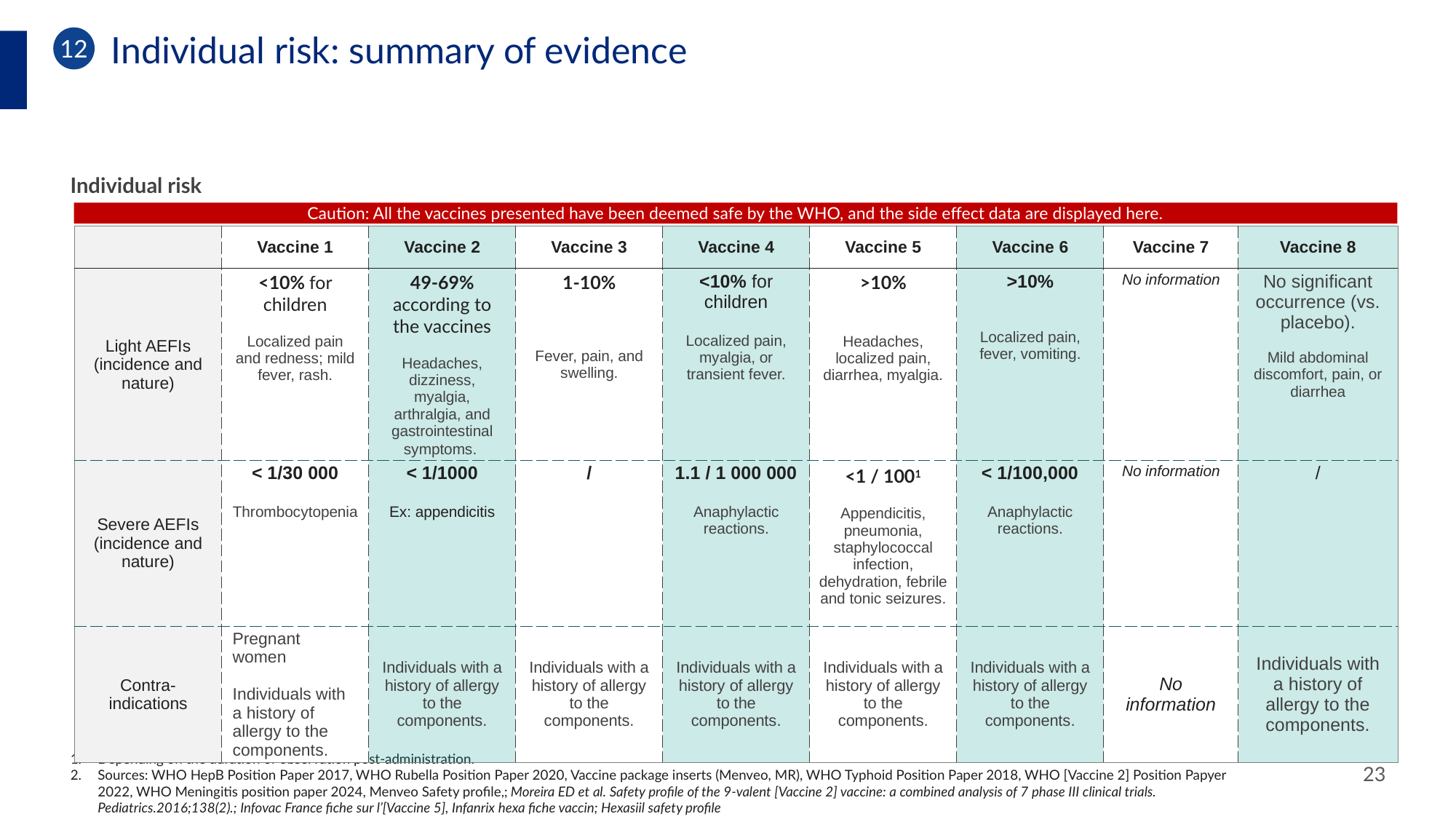

Individual risk: summary of evidence
12

Individual risk
Caution: All the vaccines presented have been deemed safe by the WHO, and the side effect data are displayed here.
|  | Vaccine 1 | Vaccine 2 | Vaccine 3 | Vaccine 4 | Vaccine 5 | Vaccine 6 | Vaccine 7 | Vaccine 8 |
| --- | --- | --- | --- | --- | --- | --- | --- | --- |
| Light AEFIs (incidence and nature) | <10% for children Localized pain and redness; mild fever, rash. | 49-69% according to the vaccines Headaches, dizziness, myalgia, arthralgia, and gastrointestinal symptoms. | 1-10% Fever, pain, and swelling. | <10% for children Localized pain, myalgia, or transient fever. | >10% Headaches, localized pain, diarrhea, myalgia. | >10% Localized pain, fever, vomiting. | No information | No significant occurrence (vs. placebo). Mild abdominal discomfort, pain, or diarrhea |
| Severe AEFIs (incidence and nature) | < 1/30 000 Thrombocytopenia | < 1/1000 Ex: appendicitis | / | 1.1 / 1 000 000 Anaphylactic reactions. | <1 / 1001 Appendicitis, pneumonia, staphylococcal infection, dehydration, febrile and tonic seizures. | < 1/100,000 Anaphylactic reactions. | No information | / |
| Contra-indications | Pregnant women Individuals with a history of allergy to the components. | Individuals with a history of allergy to the components. | Individuals with a history of allergy to the components. | Individuals with a history of allergy to the components. | Individuals with a history of allergy to the components. | Individuals with a history of allergy to the components. | No information | Individuals with a history of allergy to the components. |
23
Depending on the duration of observation post-administration.
Sources: WHO HepB Position Paper 2017, WHO Rubella Position Paper 2020, Vaccine package inserts (Menveo, MR), WHO Typhoid Position Paper 2018, WHO [Vaccine 2] Position Papyer 2022, WHO Meningitis position paper 2024, Menveo Safety profile,; Moreira ED et al. Safety profile of the 9-valent [Vaccine 2] vaccine: a combined analysis of 7 phase III clinical trials. Pediatrics.2016;138(2).; Infovac France fiche sur l’[Vaccine 5], Infanrix hexa fiche vaccin; Hexasiil safety profile